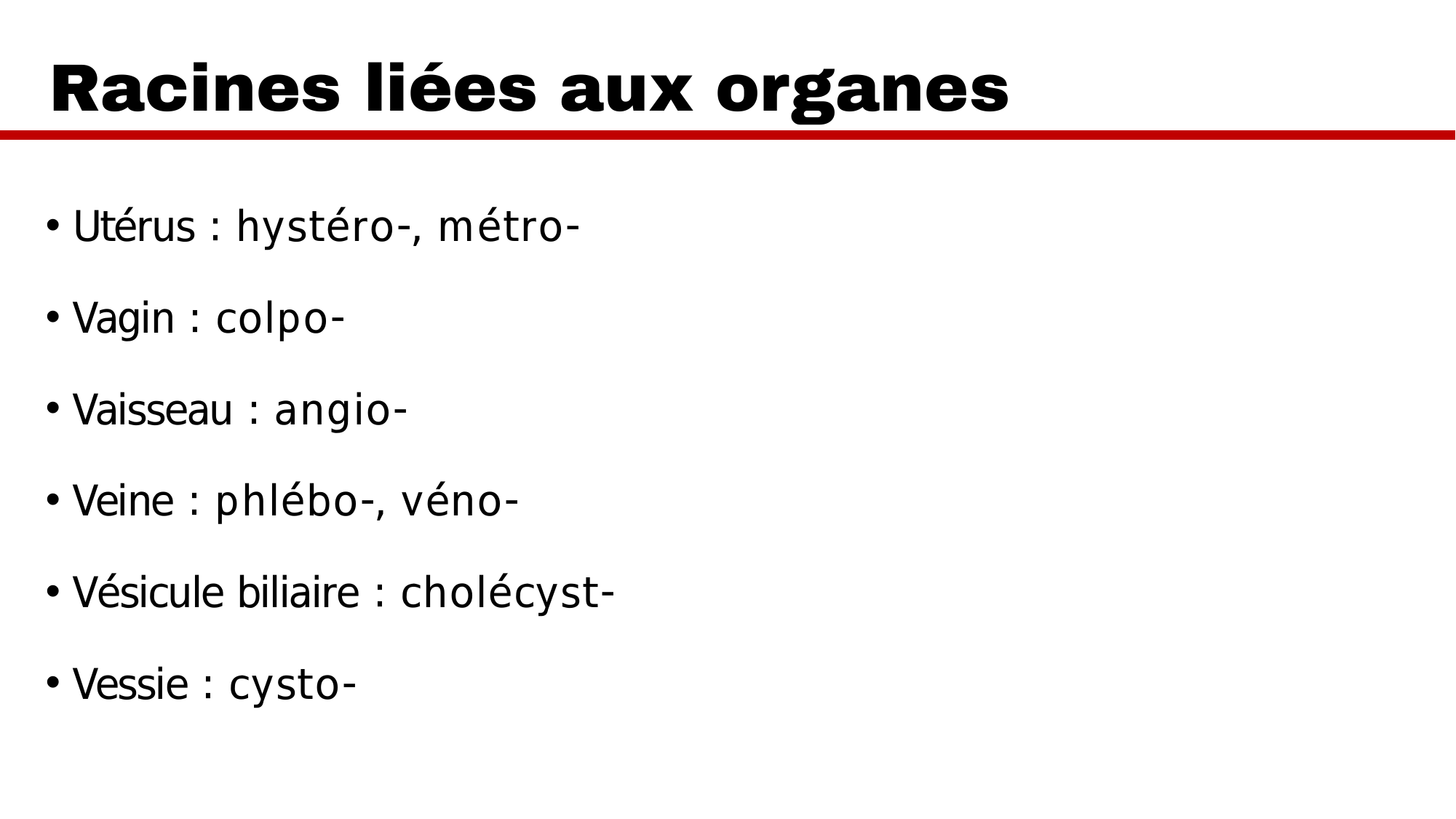

# Racines liées aux organes
Utérus : hystéro-, métro-
Vagin : colpo-
Vaisseau : angio-
Veine : phlébo-, véno-
Vésicule biliaire : cholécyst-
Vessie : cysto-